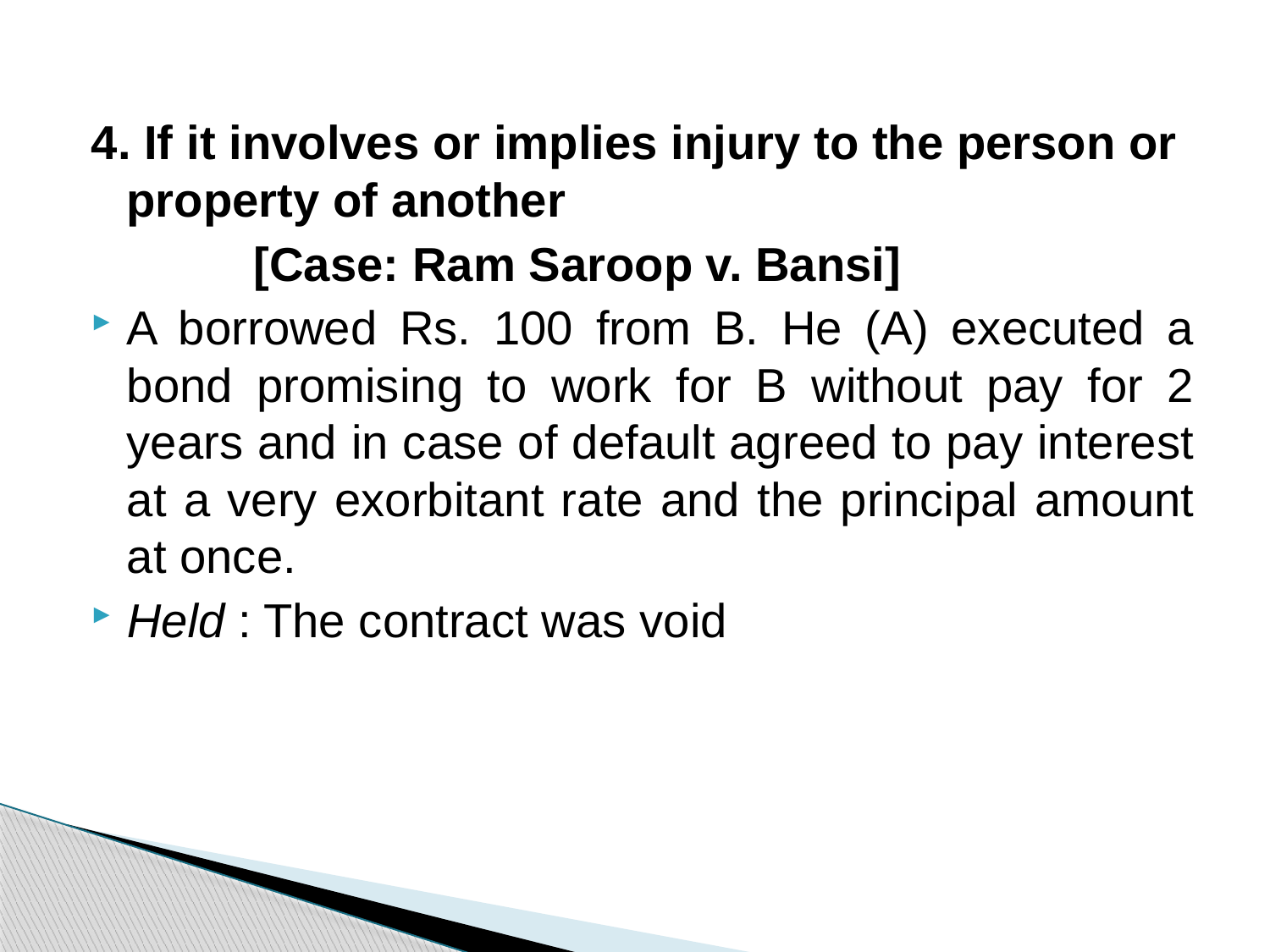

4. If it involves or implies injury to the person or property of another
		[Case: Ram Saroop v. Bansi]
A borrowed Rs. 100 from B. He (A) executed a bond promising to work for B without pay for 2 years and in case of default agreed to pay interest at a very exorbitant rate and the principal amount at once.
Held : The contract was void